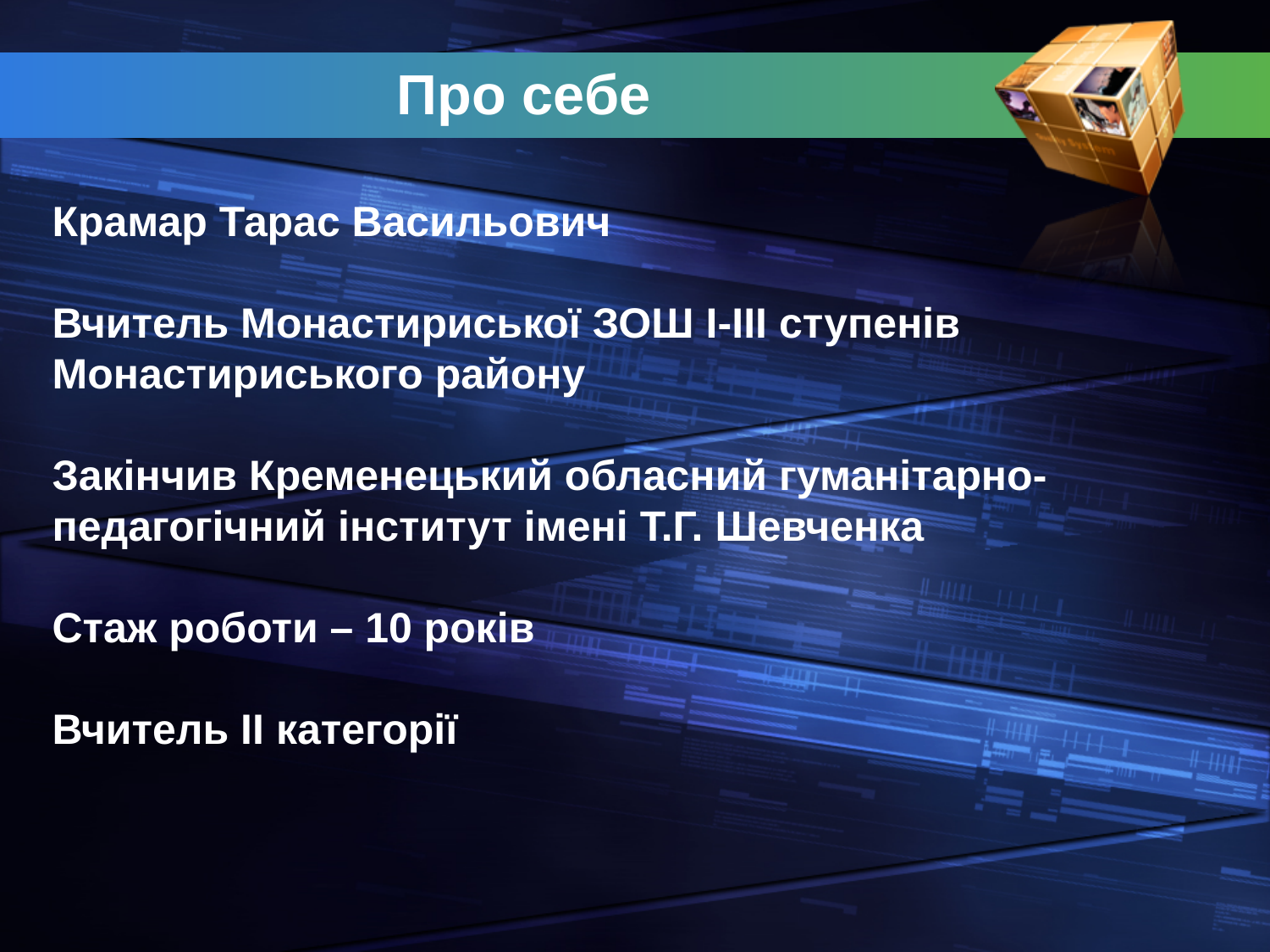

# Про себе
Крамар Тарас Васильович

Вчитель Монастириської ЗОШ І-ІІІ ступенів
Монастириського району

Закінчив Кременецький обласний гуманітарно-педагогічний інститут імені Т.Г. Шевченка

Стаж роботи – 10 років

Вчитель ІІ категорії